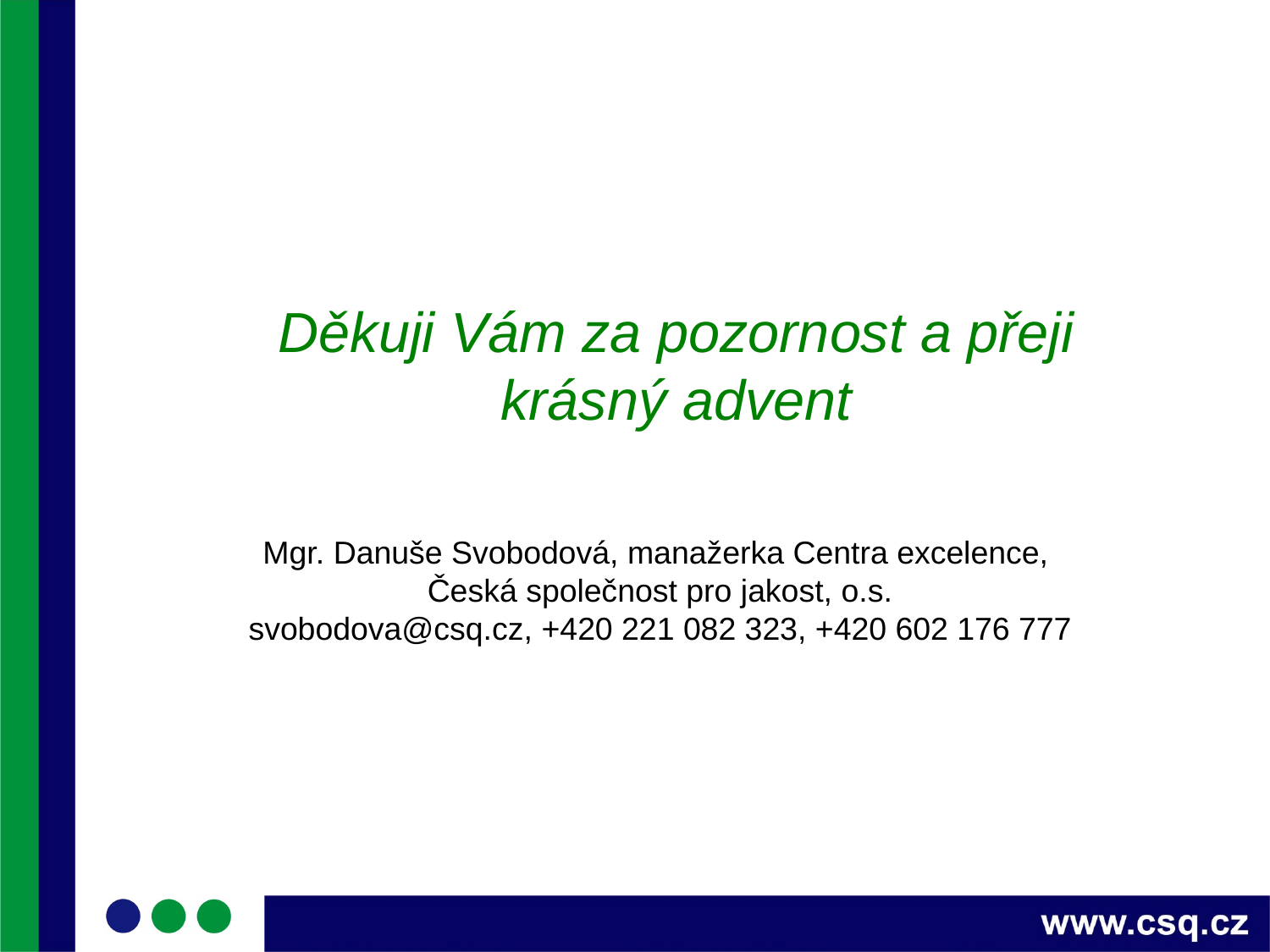

Děkuji Vám za pozornost a přeji krásný advent

Mgr. Danuše Svobodová, manažerka Centra excelence,
Česká společnost pro jakost, o.s.
svobodova@csq.cz, +420 221 082 323, +420 602 176 777